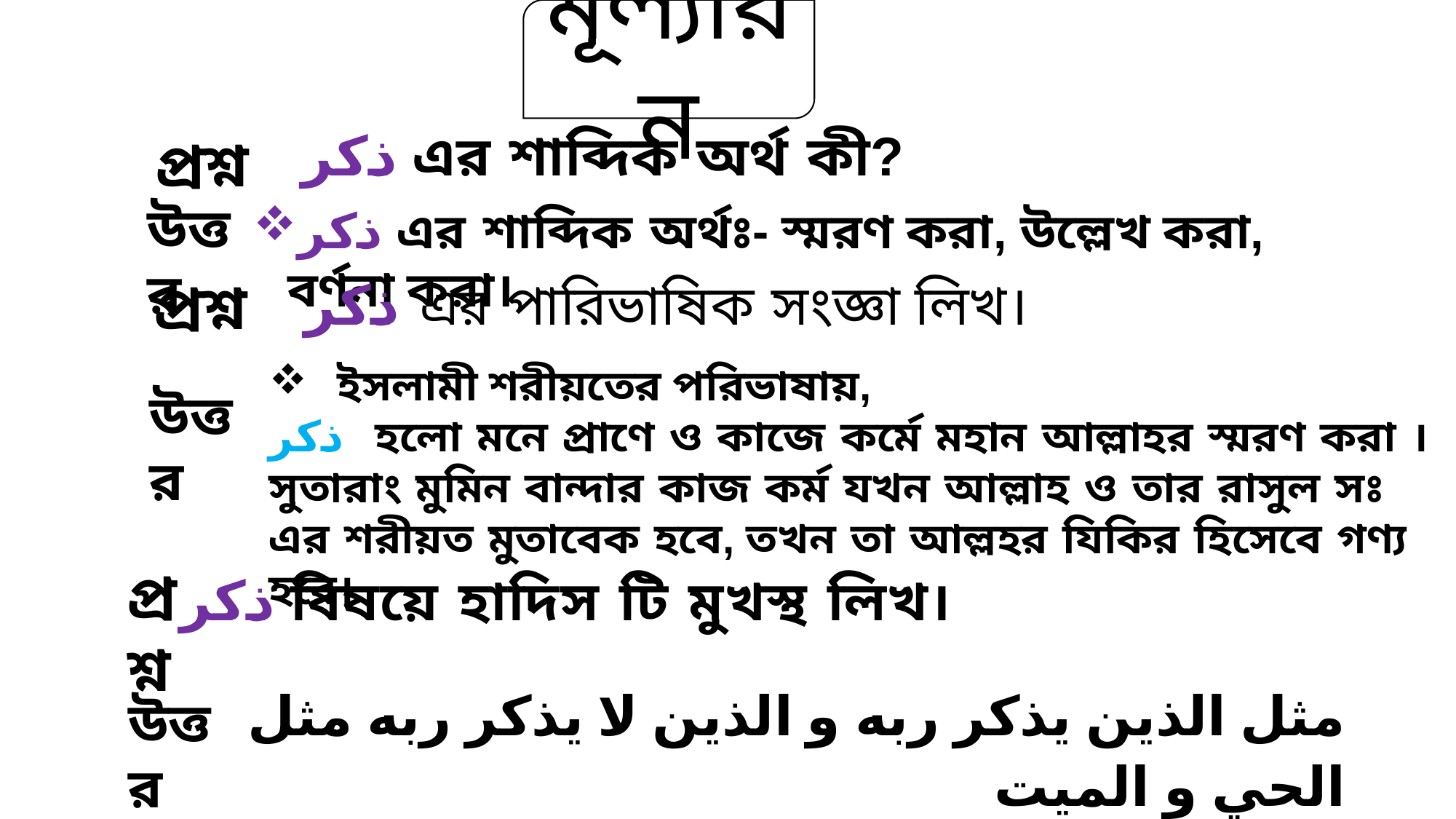

মূল্যায়ন
 ذكر এর শাব্দিক অর্থ কী?
প্রশ্ন
উত্তর
ذكر এর শাব্দিক অর্থঃ- স্মরণ করা, উল্লেখ করা, বর্ণনা করা।
প্রশ্ন
 ذكر এর পারিভাষিক সংজ্ঞা লিখ।
ইসলামী শরীয়তের পরিভাষায়,
ذكر  হলো মনে প্রাণে ও কাজে কর্মে মহান আল্লাহর স্মরণ করা । সুতারাং মুমিন বান্দার কাজ কর্ম যখন আল্লাহ ও তার রাসুল সঃ এর শরীয়ত মুতাবেক হবে, তখন তা আল্লহর যিকির হিসেবে গণ্য হবে।
উত্তর
প্রশ্ন
 ذكر বিষয়ে হাদিস টি মুখস্থ লিখ।
مثل الذين يذكر ربه و الذين لا يذكر ربه مثل الحي و الميت
উত্তর